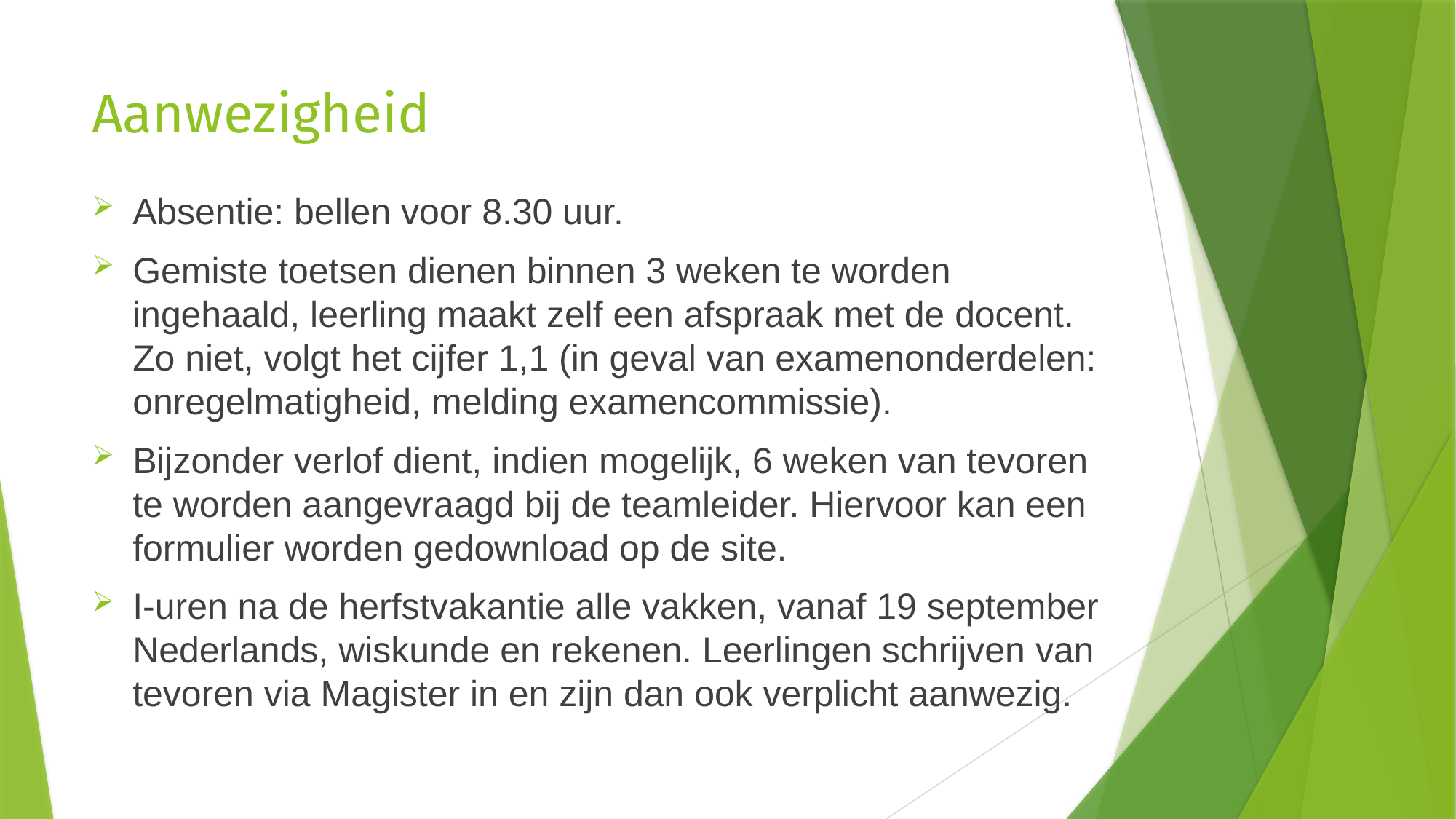

# Aanwezigheid
Absentie: bellen voor 8.30 uur.
Gemiste toetsen dienen binnen 3 weken te worden ingehaald, leerling maakt zelf een afspraak met de docent. Zo niet, volgt het cijfer 1,1 (in geval van examenonderdelen: onregelmatigheid, melding examencommissie).
Bijzonder verlof dient, indien mogelijk, 6 weken van tevoren te worden aangevraagd bij de teamleider. Hiervoor kan een formulier worden gedownload op de site.
I-uren na de herfstvakantie alle vakken, vanaf 19 september Nederlands, wiskunde en rekenen. Leerlingen schrijven van tevoren via Magister in en zijn dan ook verplicht aanwezig.